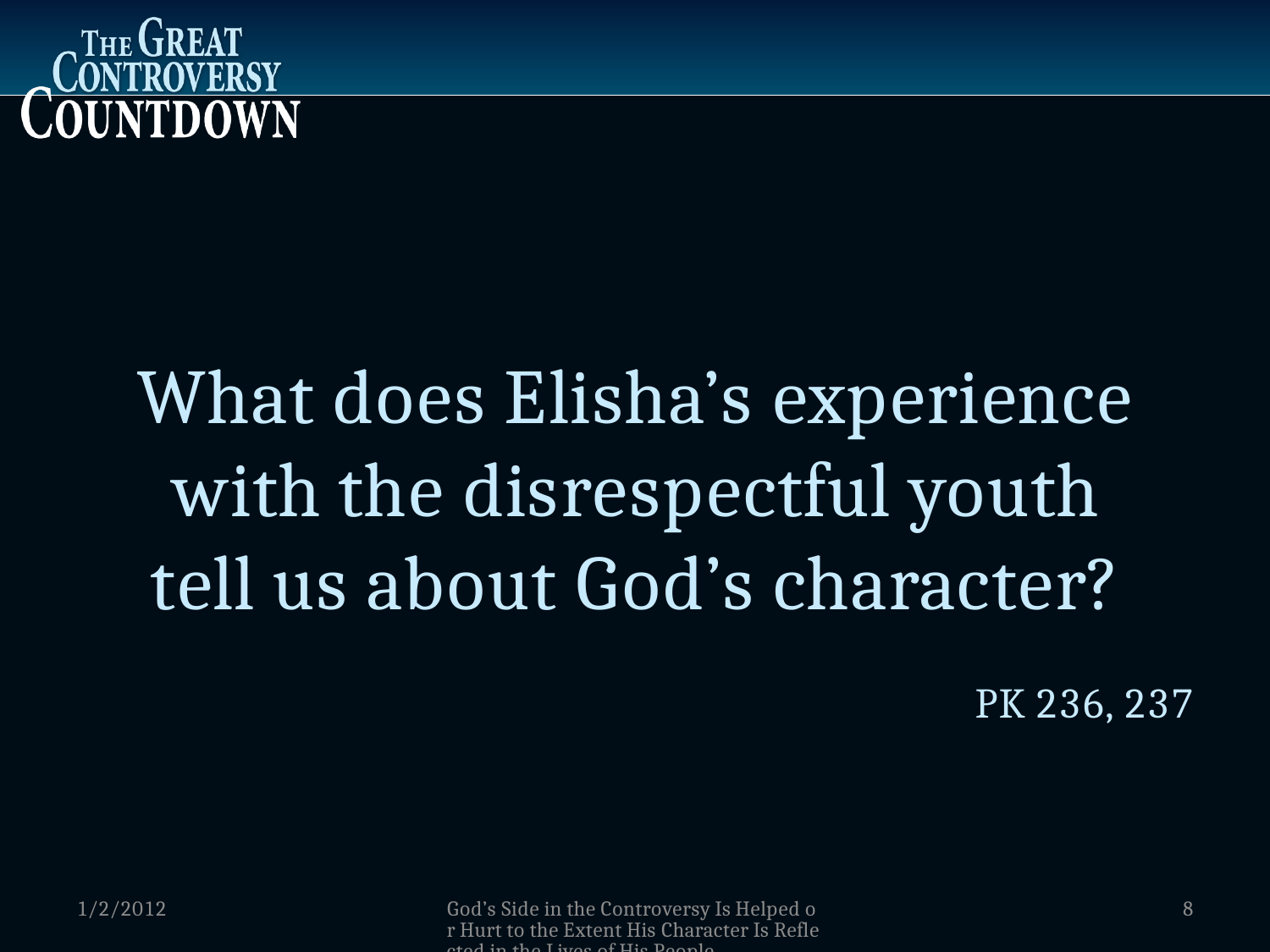

What does Elisha’s experience with the disrespectful youth
tell us about God’s character?

PK 236, 237
1/2/2012
God’s Side in the Controversy Is Helped or Hurt to the Extent His Character Is Reflected in the Lives of His People
8